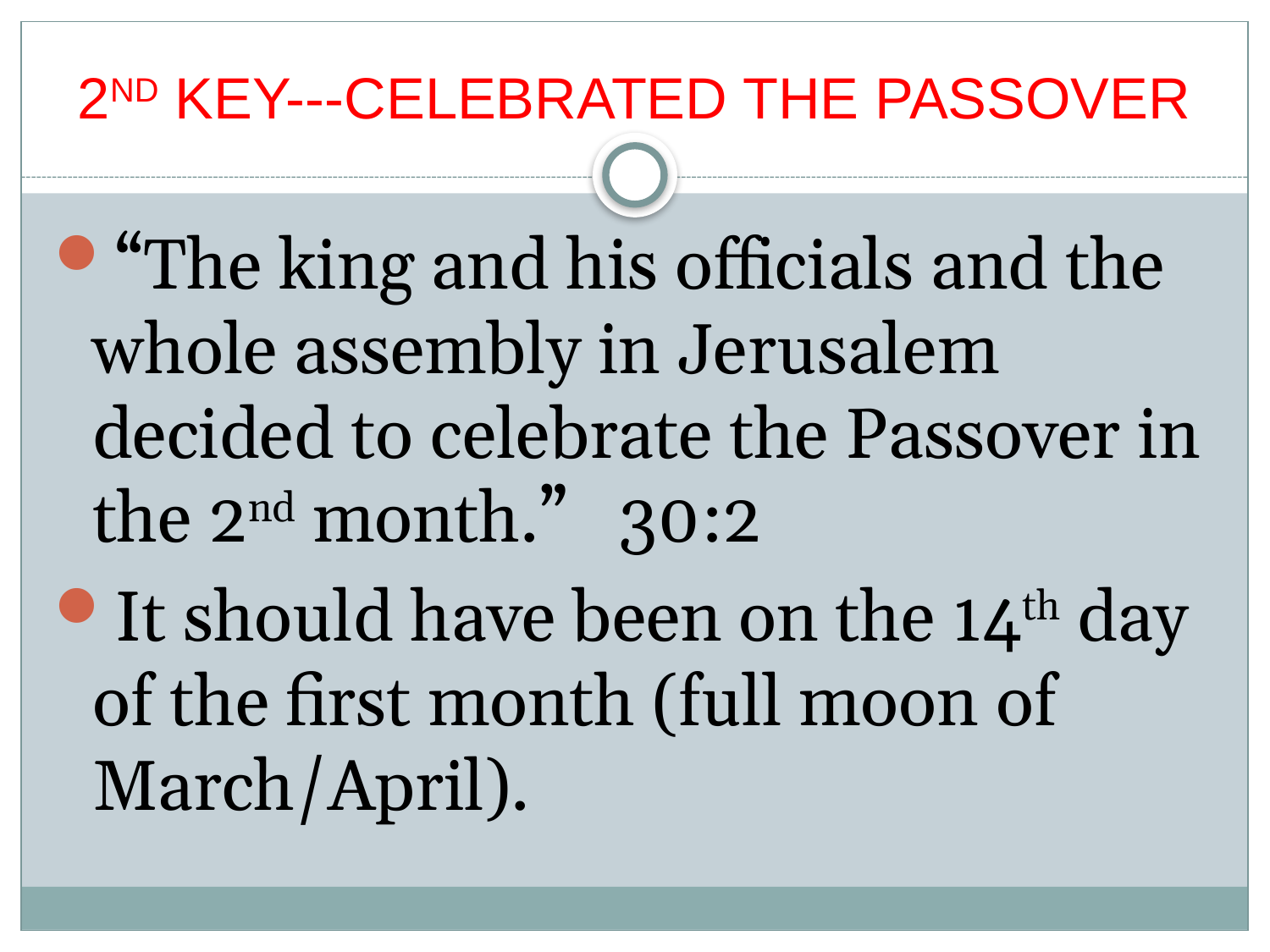

# 2ND KEY---CELEBRATED THE PASSOVER
“The king and his officials and the whole assembly in Jerusalem decided to celebrate the Passover in the 2nd month.”   30:2
It should have been on the 14th day of the first month (full moon of March/April).